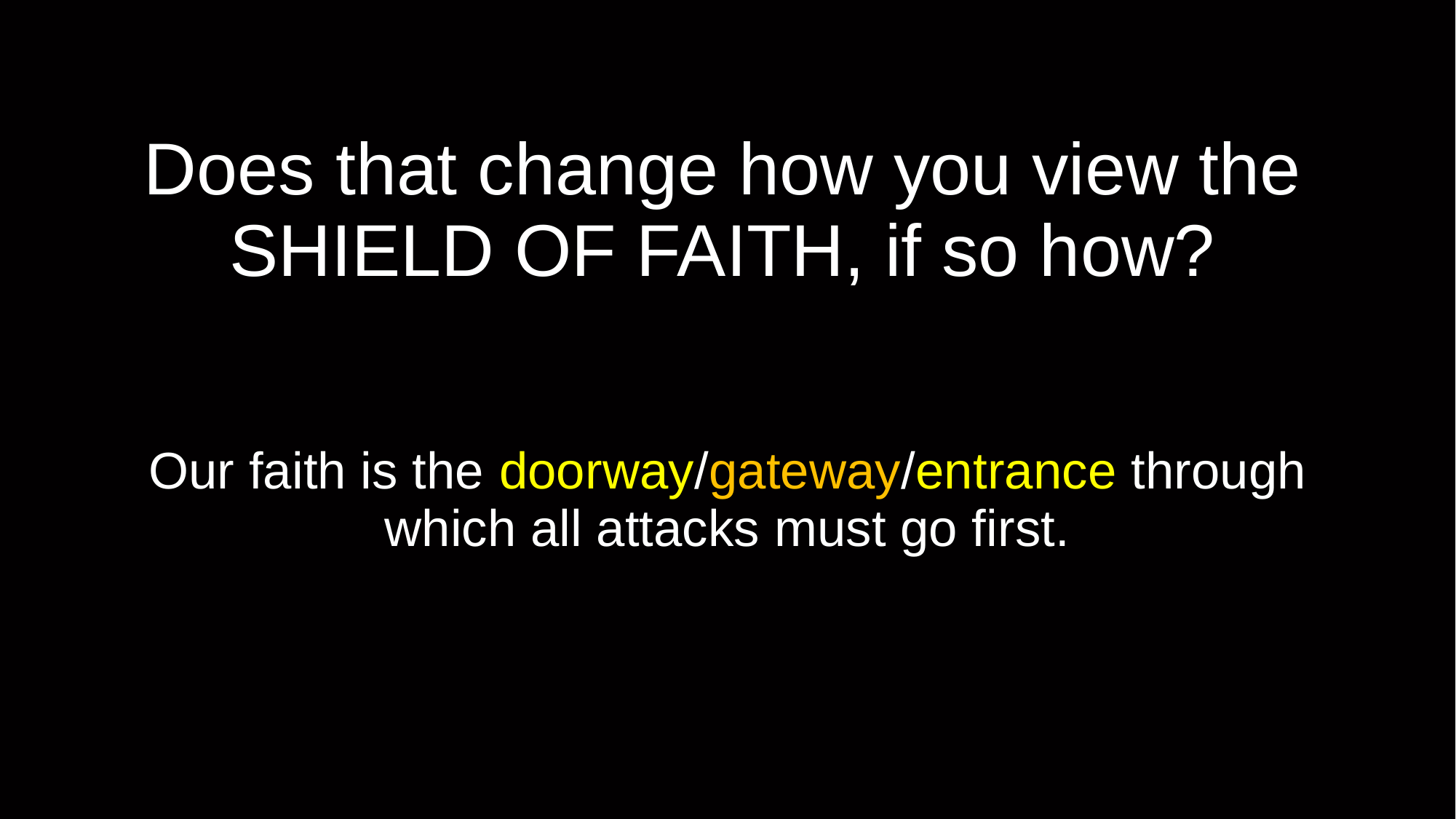

# Does that change how you view the SHIELD OF FAITH, if so how?
Our faith is the doorway/gateway/entrance through which all attacks must go first.